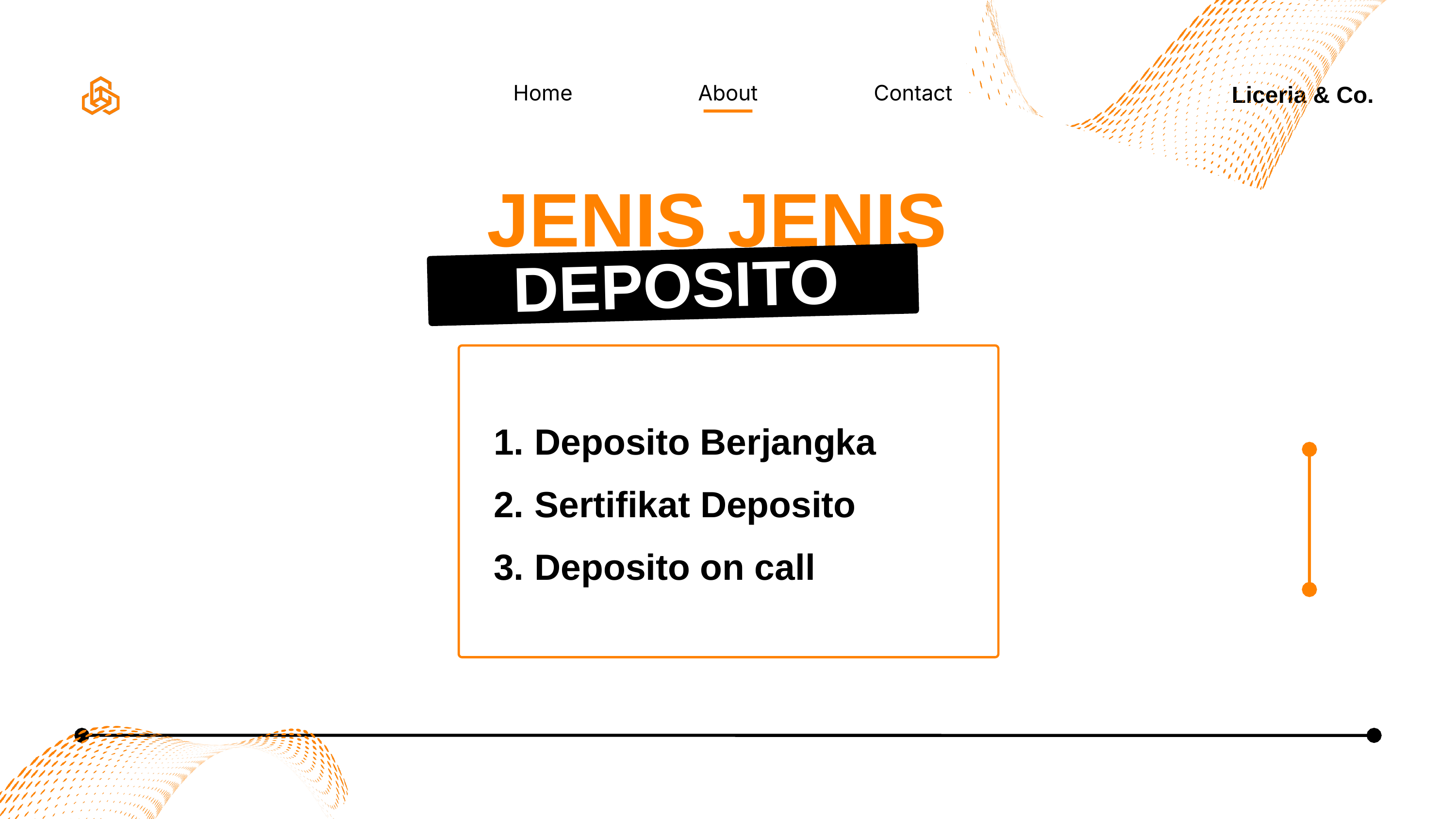

Home
About
Contact
Liceria & Co.

JENIS JENIS

DEPOSITO

 Deposito Berjangka

 Sertifikat Deposito

 Deposito on call